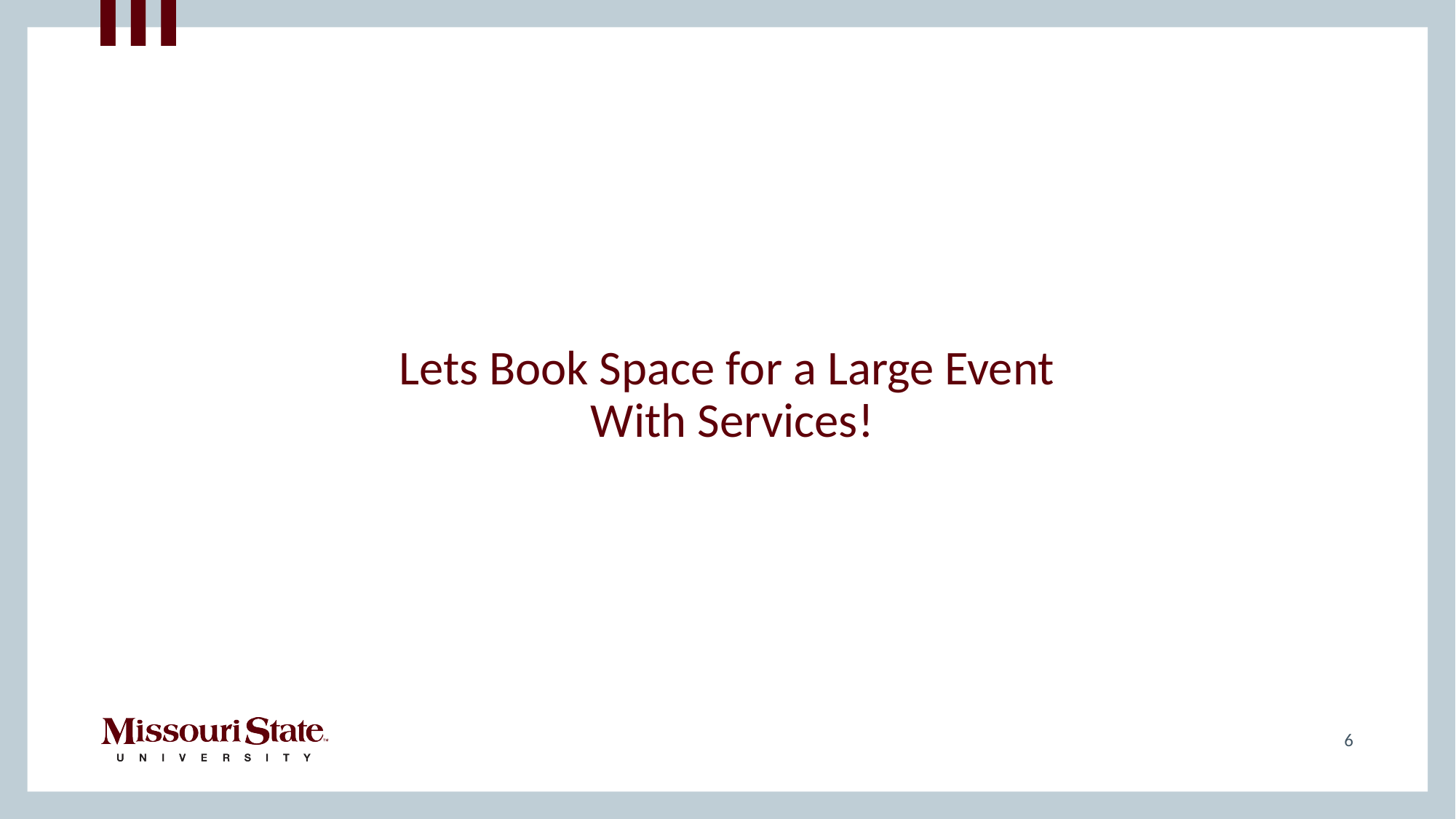

Lets Book Space for a Large Event
With Services!
6